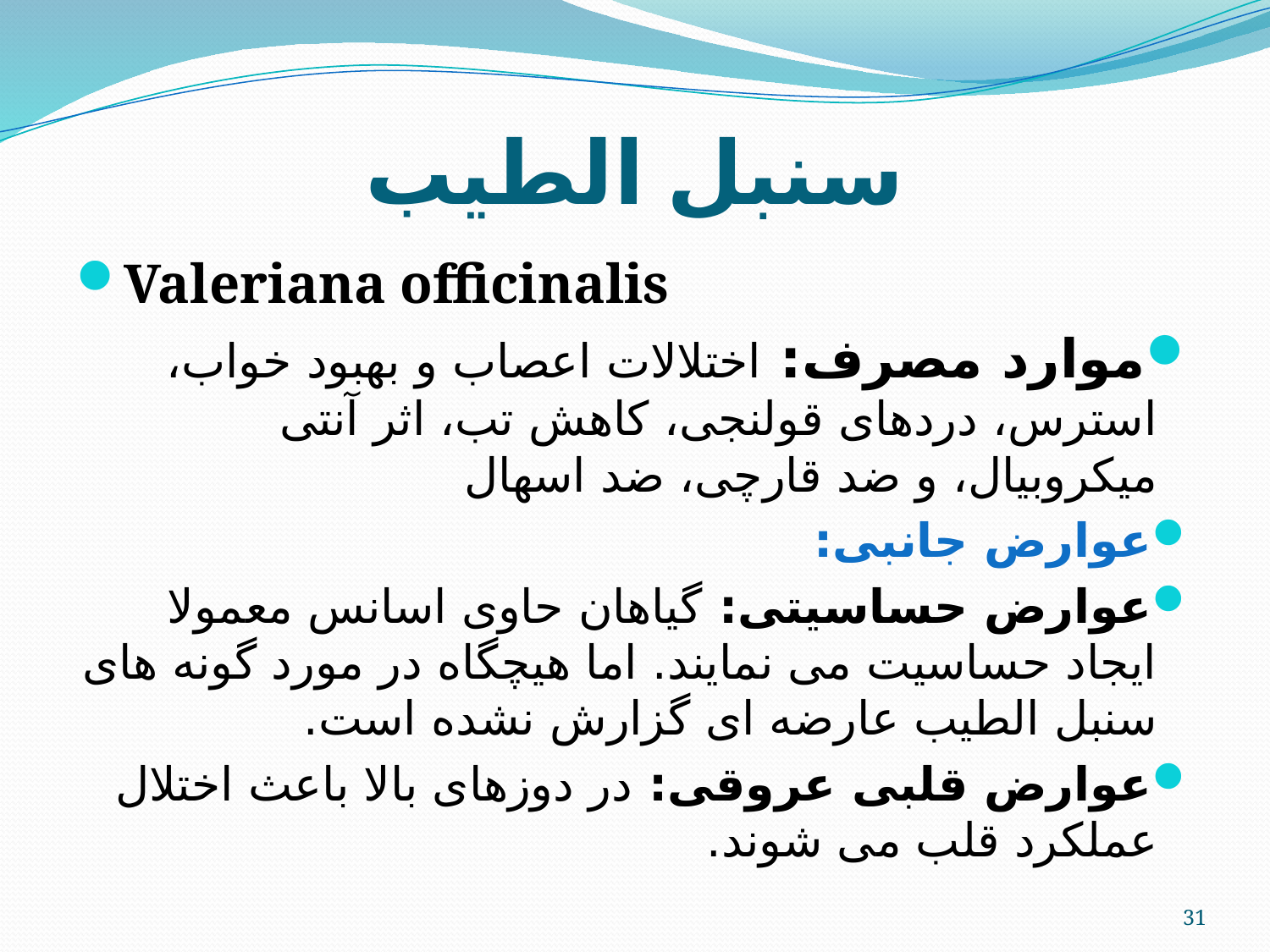

# سنبل الطیب
Valeriana officinalis
موارد مصرف: اختلالات اعصاب و بهبود خواب، استرس، دردهای قولنجی، کاهش تب، اثر آنتی میکروبیال، و ضد قارچی، ضد اسهال
عوارض جانبی:
عوارض حساسیتی: گیاهان حاوی اسانس معمولا ایجاد حساسیت می نمایند. اما هیچگاه در مورد گونه های سنبل الطیب عارضه ای گزارش نشده است.
عوارض قلبی عروقی: در دوزهای بالا باعث اختلال عملکرد قلب می شوند.
31